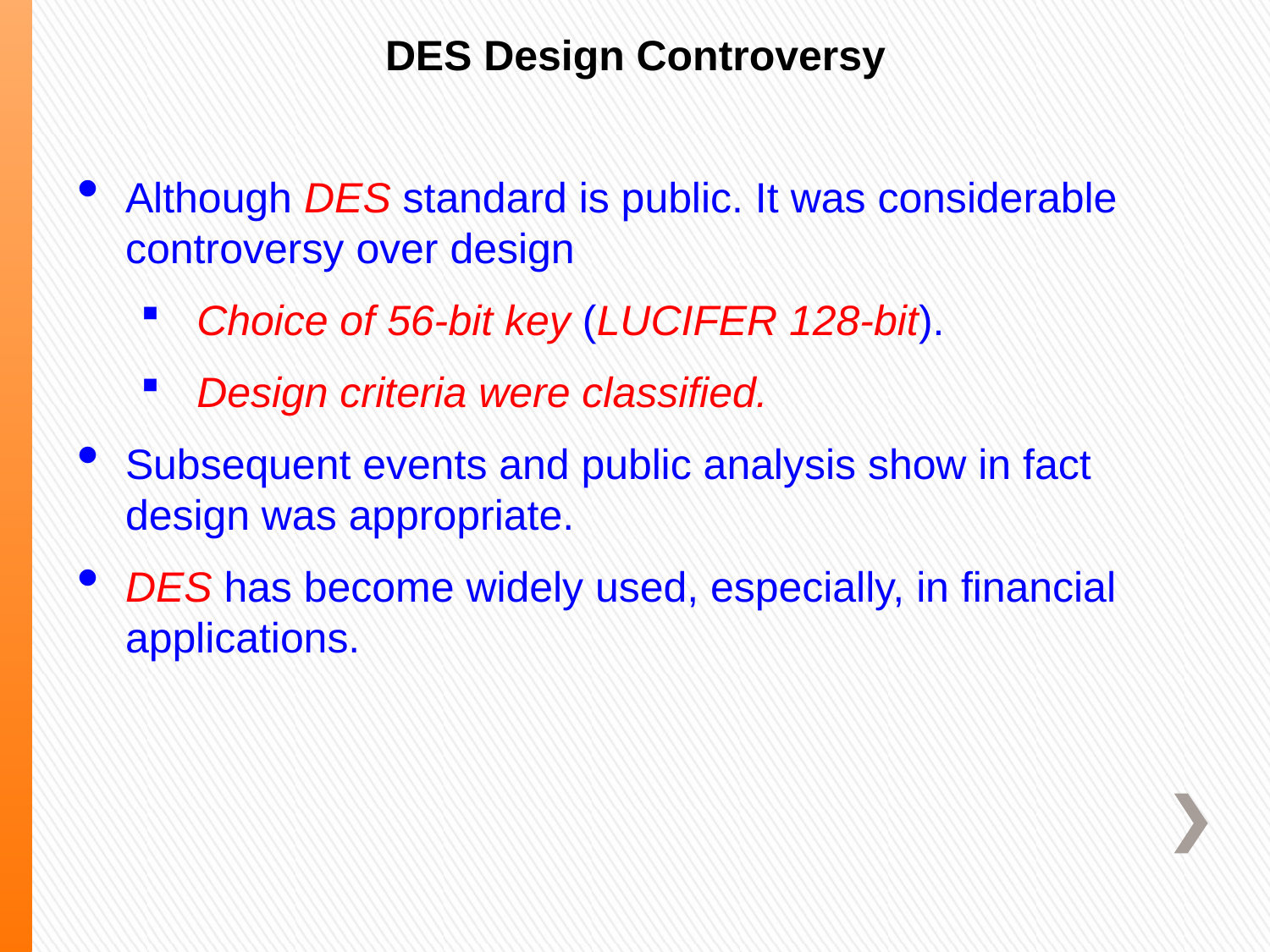

DES Design Controversy
Although DES standard is public. It was considerable controversy over design
Choice of 56-bit key (LUCIFER 128-bit).
Design criteria were classified.
Subsequent events and public analysis show in fact design was appropriate.
DES has become widely used, especially, in financial applications.